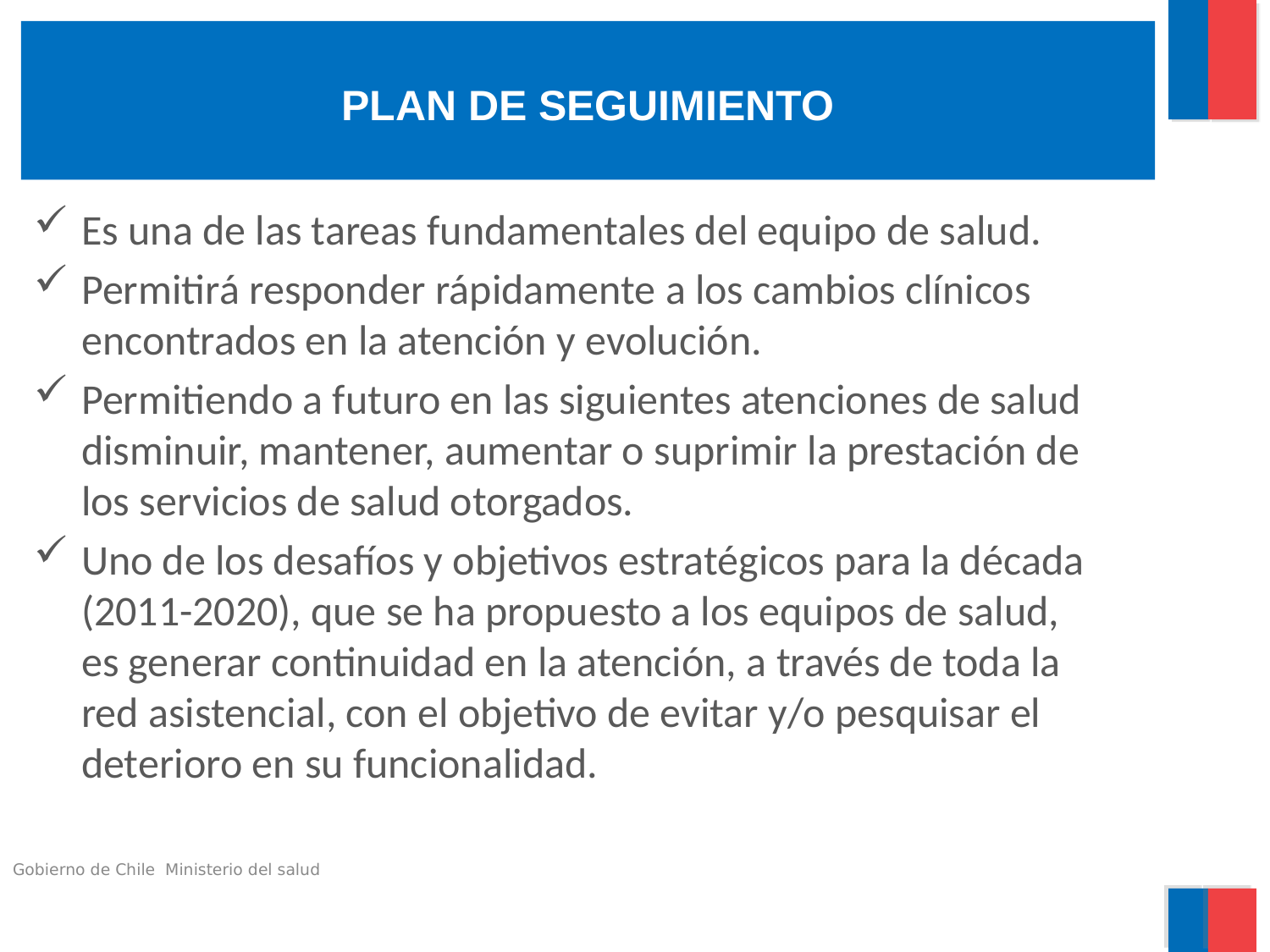

# PLAN DE SEGUIMIENTO
Es una de las tareas fundamentales del equipo de salud.
Permitirá responder rápidamente a los cambios clínicos encontrados en la atención y evolución.
Permitiendo a futuro en las siguientes atenciones de salud disminuir, mantener, aumentar o suprimir la prestación de los servicios de salud otorgados.
Uno de los desafíos y objetivos estratégicos para la década (2011-2020), que se ha propuesto a los equipos de salud, es generar continuidad en la atención, a través de toda la red asistencial, con el objetivo de evitar y/o pesquisar el deterioro en su funcionalidad.
Gobierno de Chile  Ministerio del salud